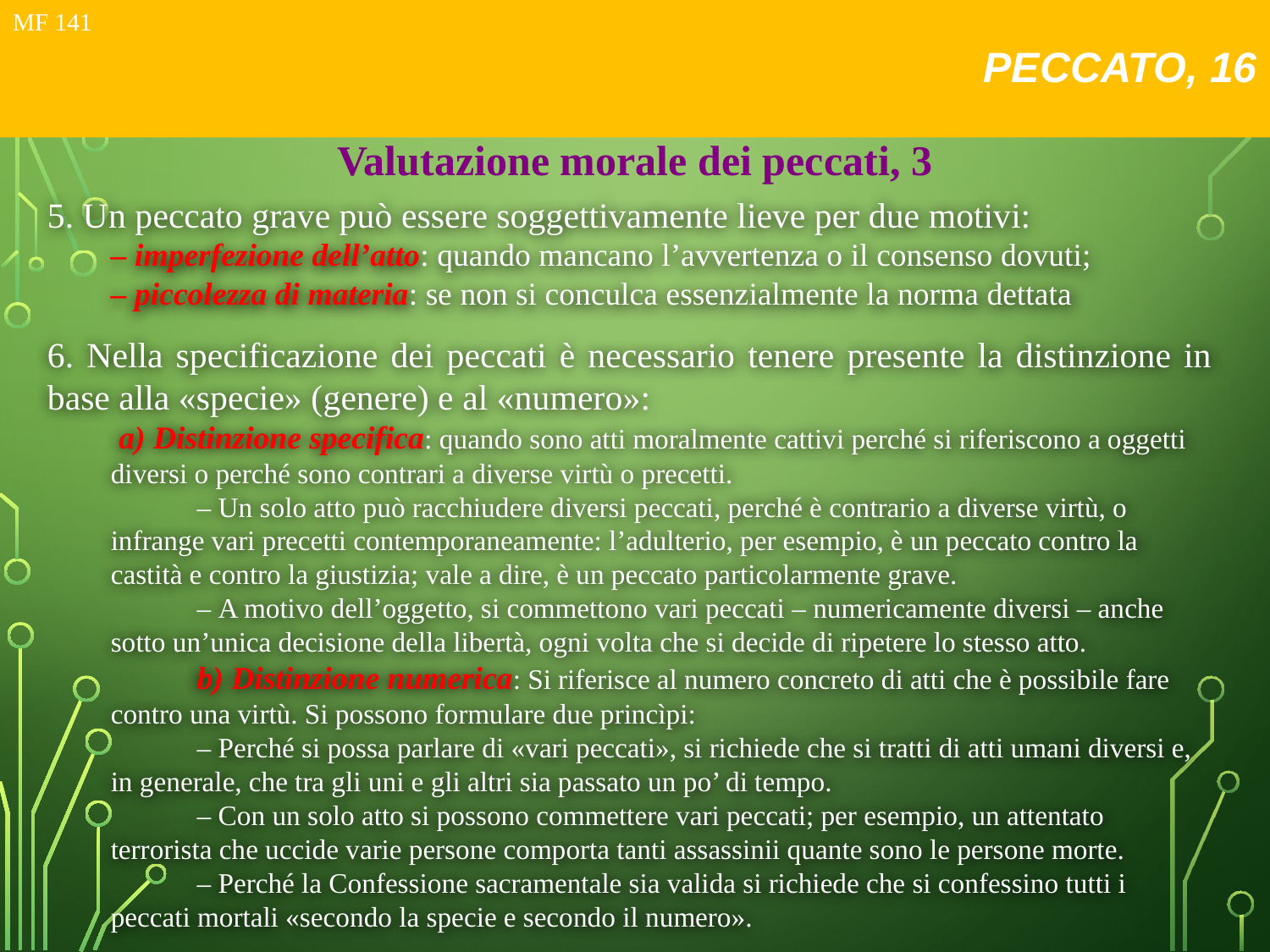

# PECCATO, 16
MF 141
Valutazione morale dei peccati, 3
5. Un peccato grave può essere soggettivamente lieve per due motivi:
– imperfezione dell’atto: quando mancano l’avvertenza o il consenso dovuti;
– piccolezza di materia: se non si conculca essenzialmente la norma dettata
6. Nella specificazione dei peccati è necessario tenere presente la distinzione in base alla «specie» (genere) e al «numero»:
 a) Distinzione specifica: quando sono atti moralmente cattivi perché si riferiscono a oggetti diversi o perché sono contrari a diverse virtù o precetti.
– Un solo atto può racchiudere diversi peccati, perché è contrario a diverse virtù, o infrange vari precetti contemporaneamente: l’adulterio, per esempio, è un peccato contro la castità e contro la giustizia; vale a dire, è un peccato particolarmente grave.
– A motivo dell’oggetto, si commettono vari peccati – numericamente diversi – anche sotto un’unica decisione della libertà, ogni volta che si decide di ripetere lo stesso atto.
b) Distinzione numerica: Si riferisce al numero concreto di atti che è possibile fare contro una virtù. Si possono formulare due princìpi:
– Perché si possa parlare di «vari peccati», si richiede che si tratti di atti umani diversi e, in generale, che tra gli uni e gli altri sia passato un po’ di tempo.
– Con un solo atto si possono commettere vari peccati; per esempio, un attentato terrorista che uccide varie persone comporta tanti assassinii quante sono le persone morte.
– Perché la Confessione sacramentale sia valida si richiede che si confessino tutti i peccati mortali «secondo la specie e secondo il numero».